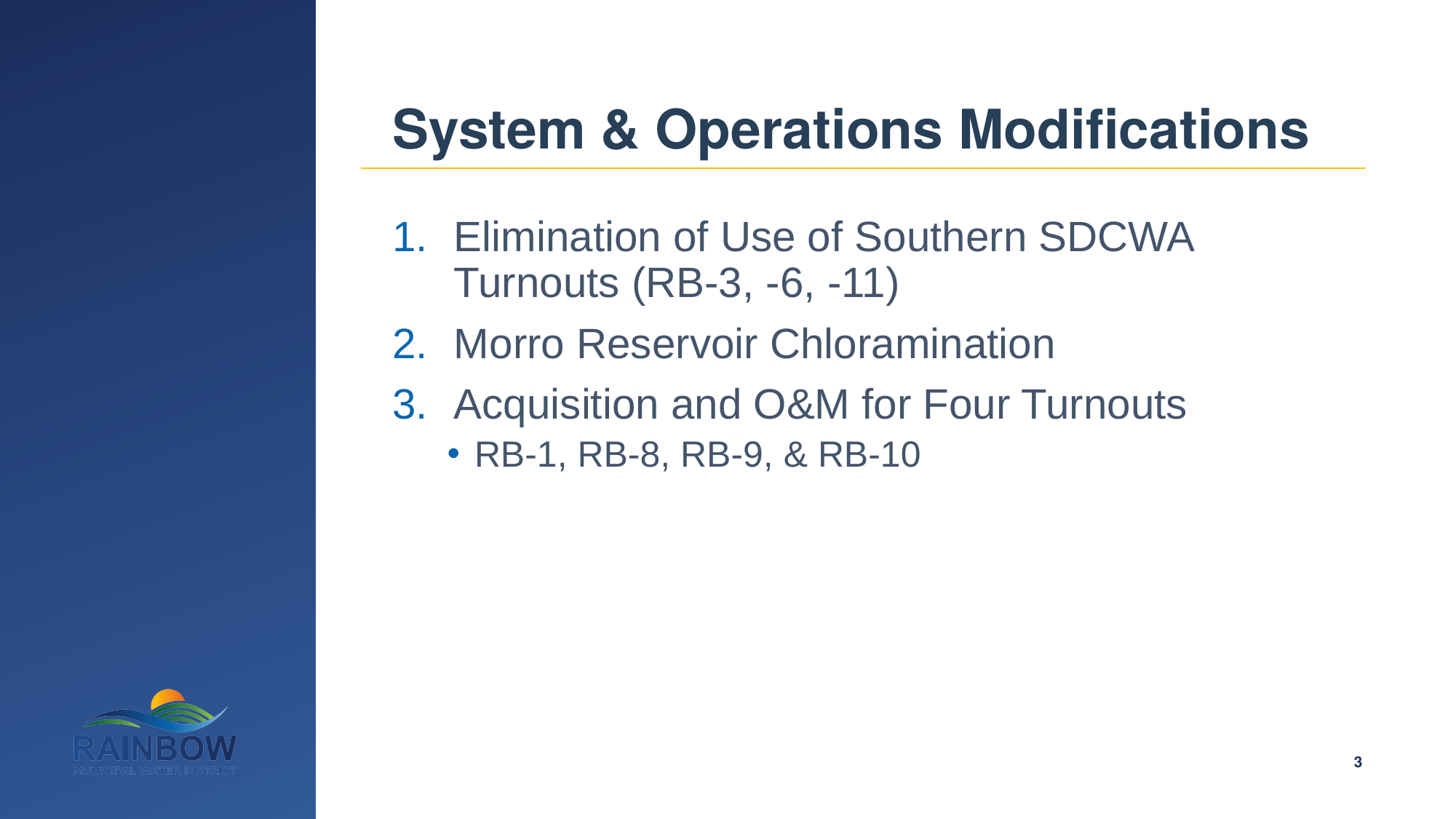

# System & Operations Modifications
Elimination of Use of Southern SDCWA Turnouts (RB-3, -6, -11)
Morro Reservoir Chloramination
Acquisition and O&M for Four Turnouts
RB-1, RB-8, RB-9, & RB-10